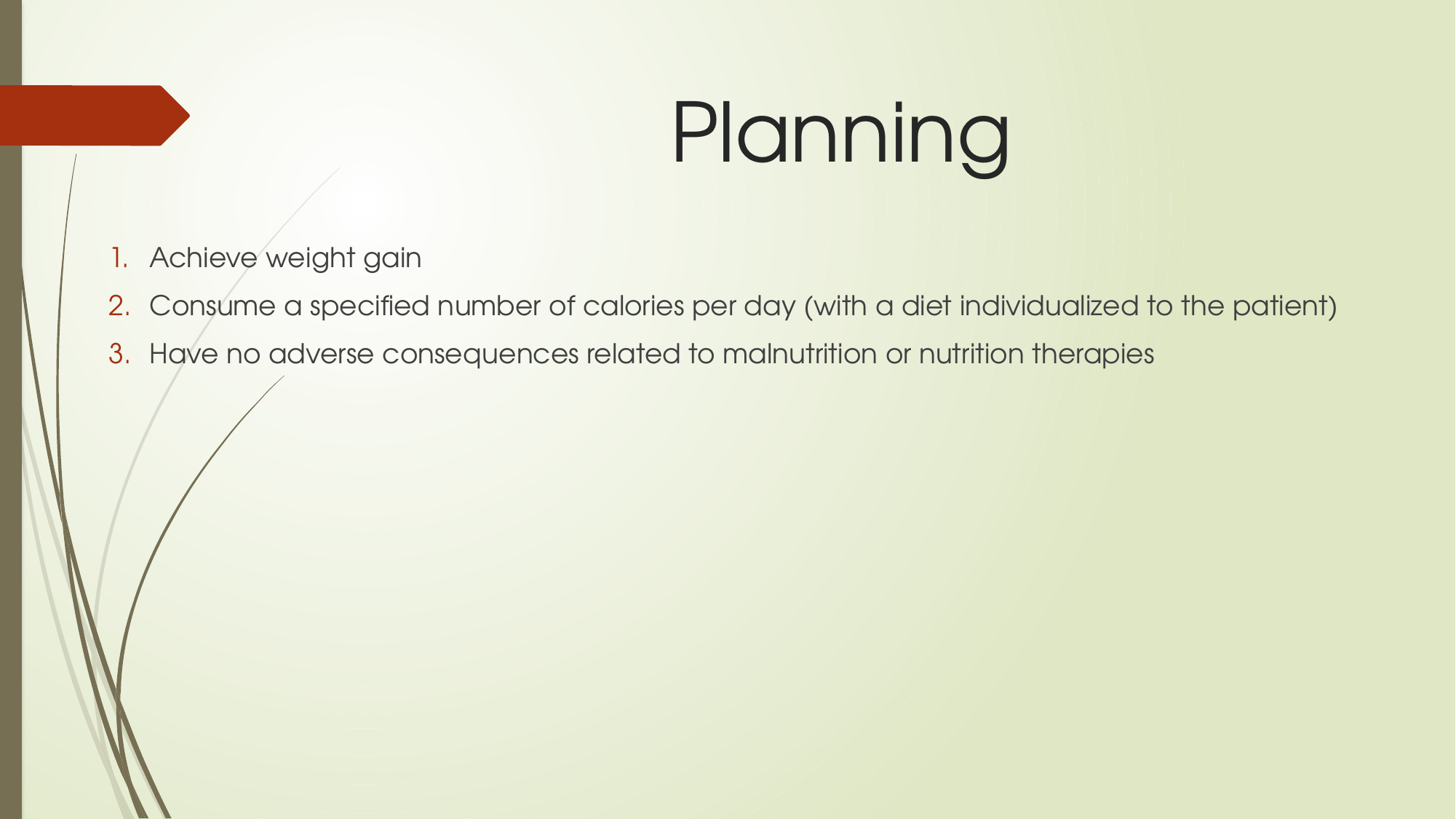

# Planning
Achieve weight gain
Consume a specified number of calories per day (with a diet individualized to the patient)
Have no adverse consequences related to malnutrition or nutrition therapies